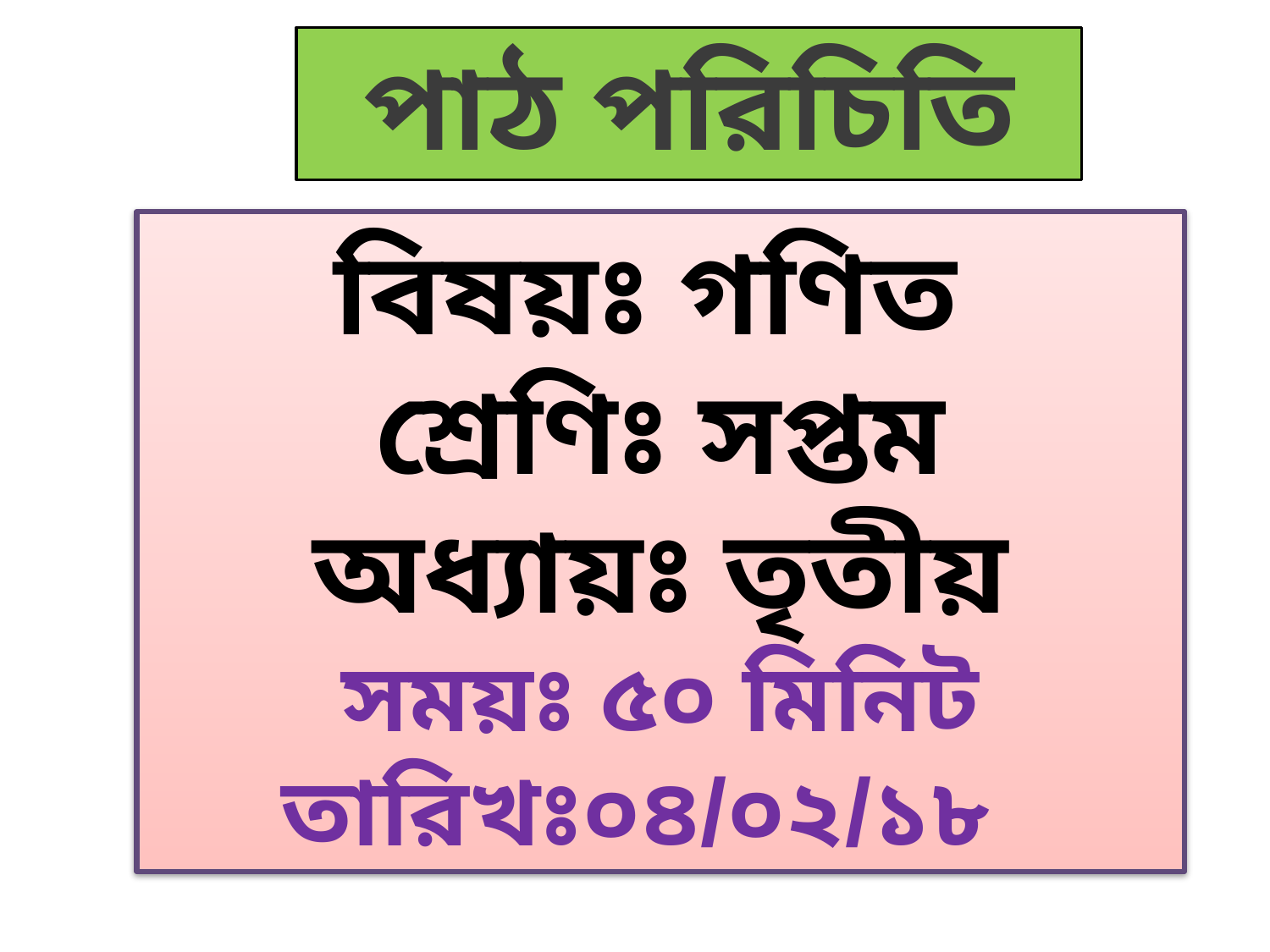

পাঠ পরিচিতি
বিষয়ঃ গণিত
শ্রেণিঃ সপ্তম
অধ্যায়ঃ তৃতীয়
সময়ঃ ৫০ মিনিট
তারিখঃ০৪/০২/১৮